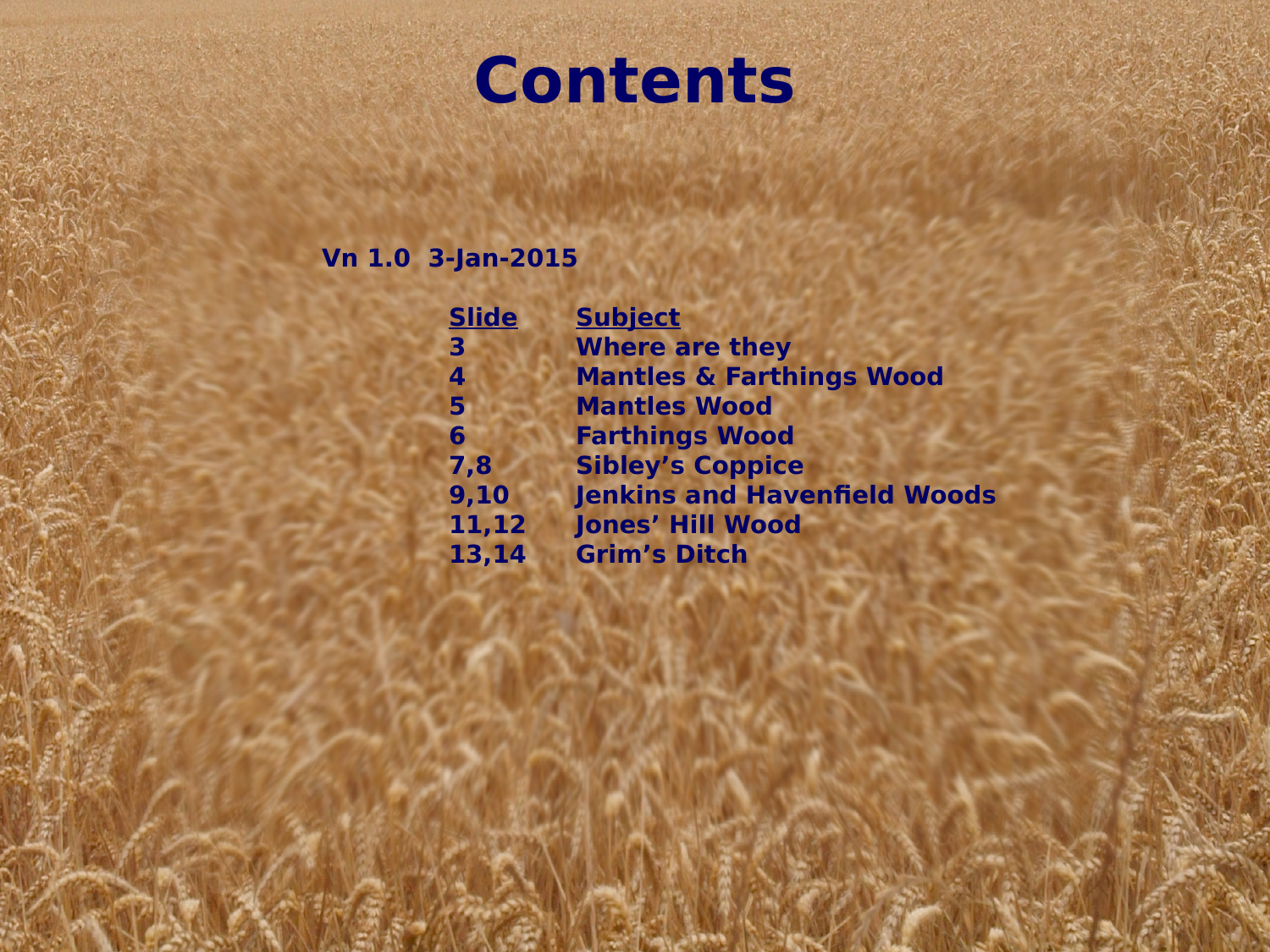

# Contents
Vn 1.0  3-Jan-2015

	Slide	Subject
	3	Where are they
	4	Mantles & Farthings Wood
	5	Mantles Wood
	6	Farthings Wood
	7,8	Sibley’s Coppice
	9,10	Jenkins and Havenfield Woods
	11,12	Jones’ Hill Wood
	13,14	Grim’s Ditch